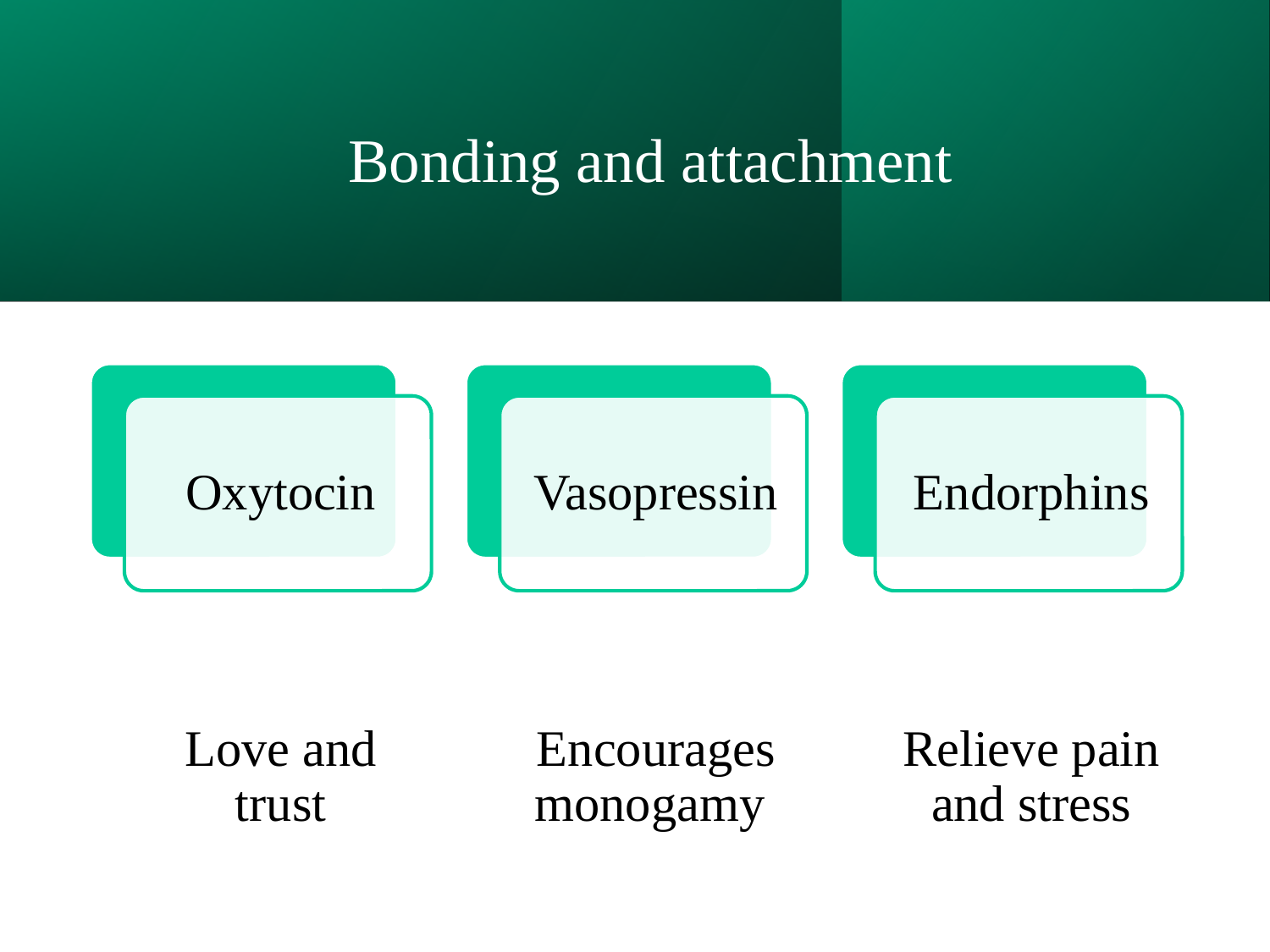

# Bonding and attachment
Oxytocin
Love and trust
Vasopressin
Encourages monogamy
Endorphins
Relieve pain and stress